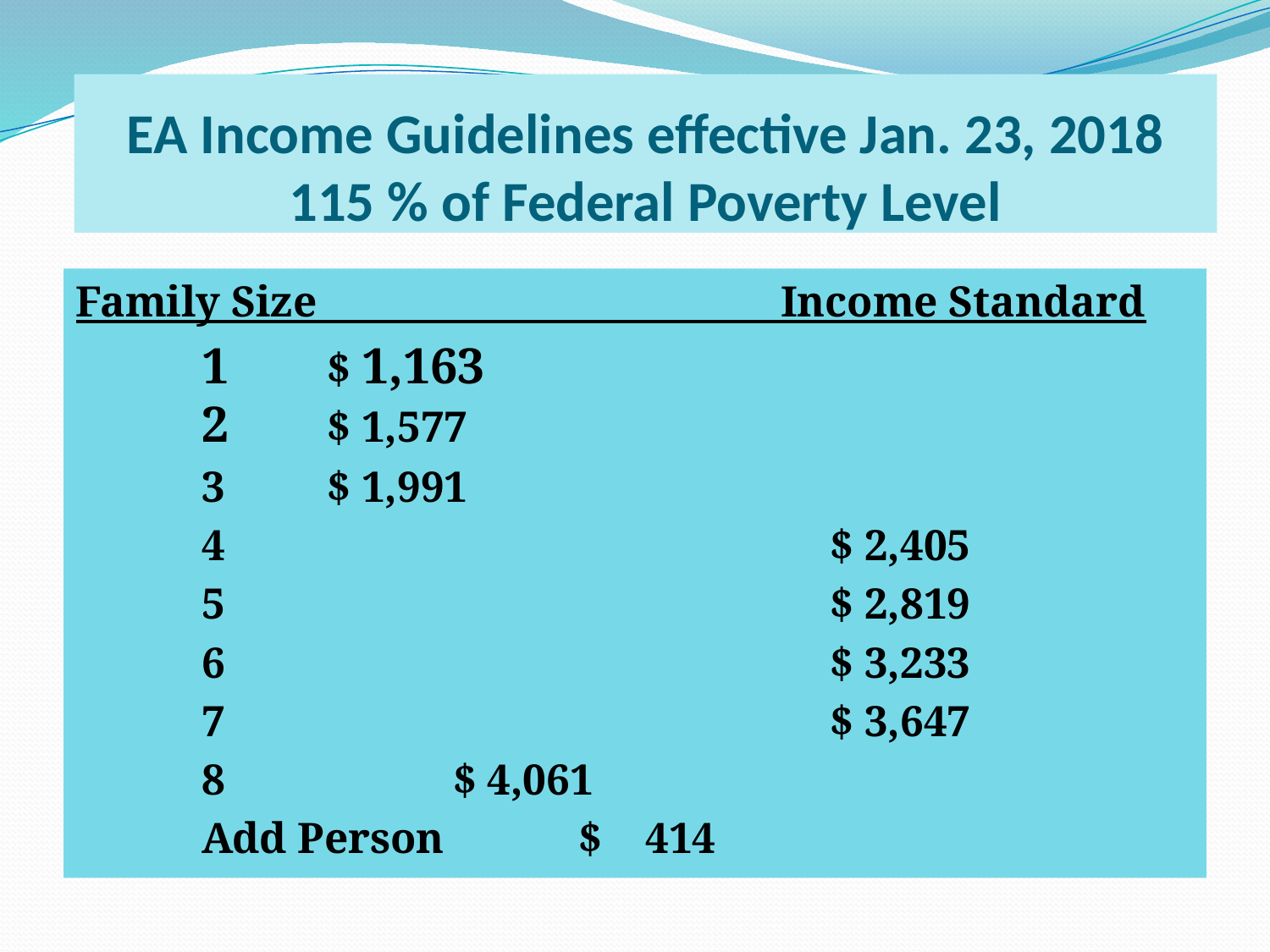

# EA Income Guidelines effective Jan. 23, 2018 115 % of Federal Poverty Level
Family Size                                           Income Standard
	1 					$ 1,163	                                                             	2 					$ 1,577
	3 					$ 1,991
	4                                                      	$ 2,405
	5                                                      	$ 2,819
	6                                                      	$ 3,233
	7                                                      	$ 3,647
	8				        	$ 4,061
	Add Person			        	$    414